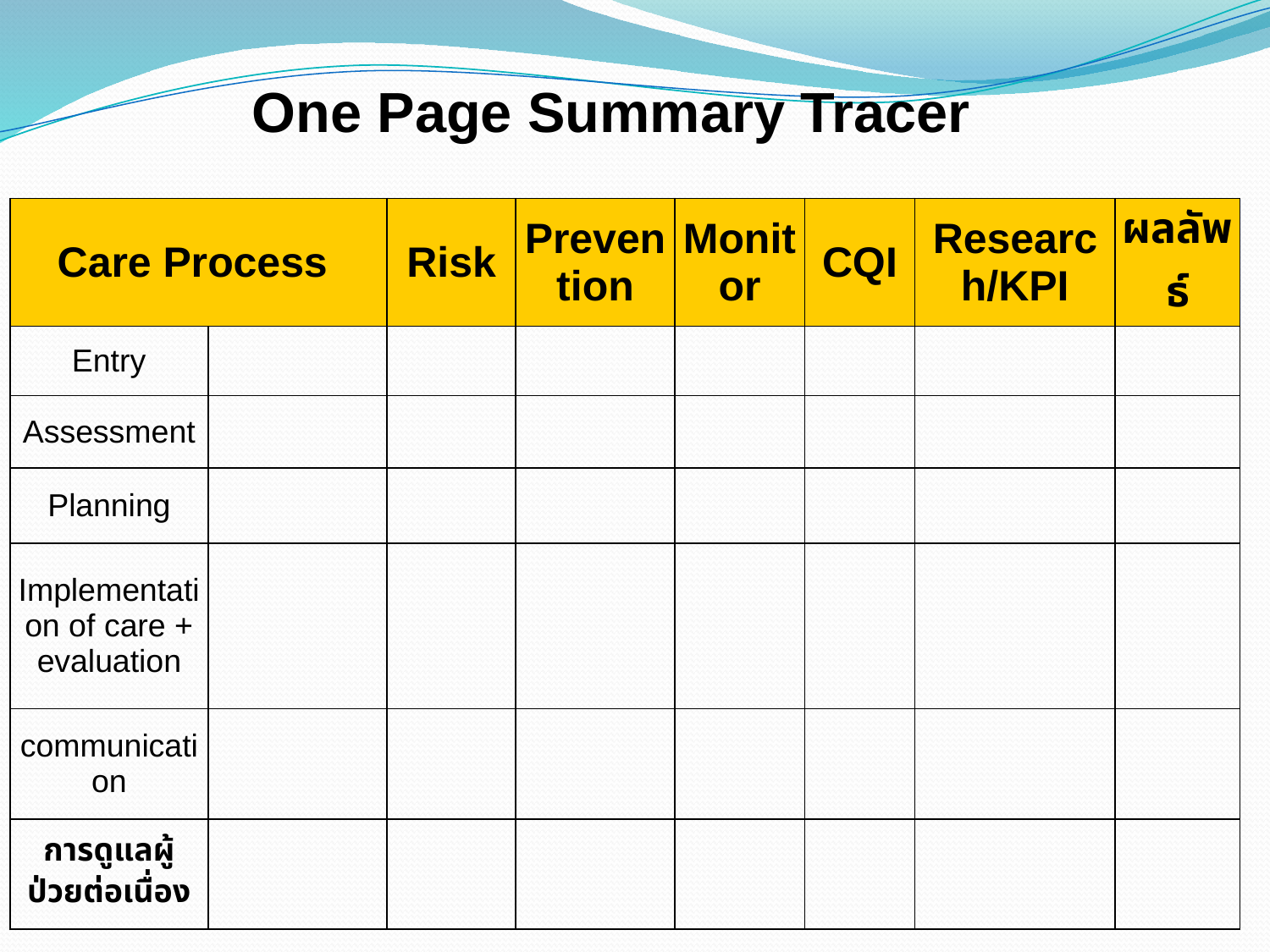

One Page Summary Tracer
| Care Process |  | Risk | Prevention | Monitor | CQI | Research/KPI | ผลลัพธ์ |
| --- | --- | --- | --- | --- | --- | --- | --- |
| Entry |  |  |  |  |  |  |  |
| Assessment |  |  |  |  |  |  |  |
| Planning |  |  |  |  |  |  |  |
| Implementation of care + evaluation |  |  |  |  |  |  |  |
| communication |  |  |  |  |  |  |  |
| การดูแลผู้ป่วยต่อเนื่อง |  |  |  |  |  |  |  |